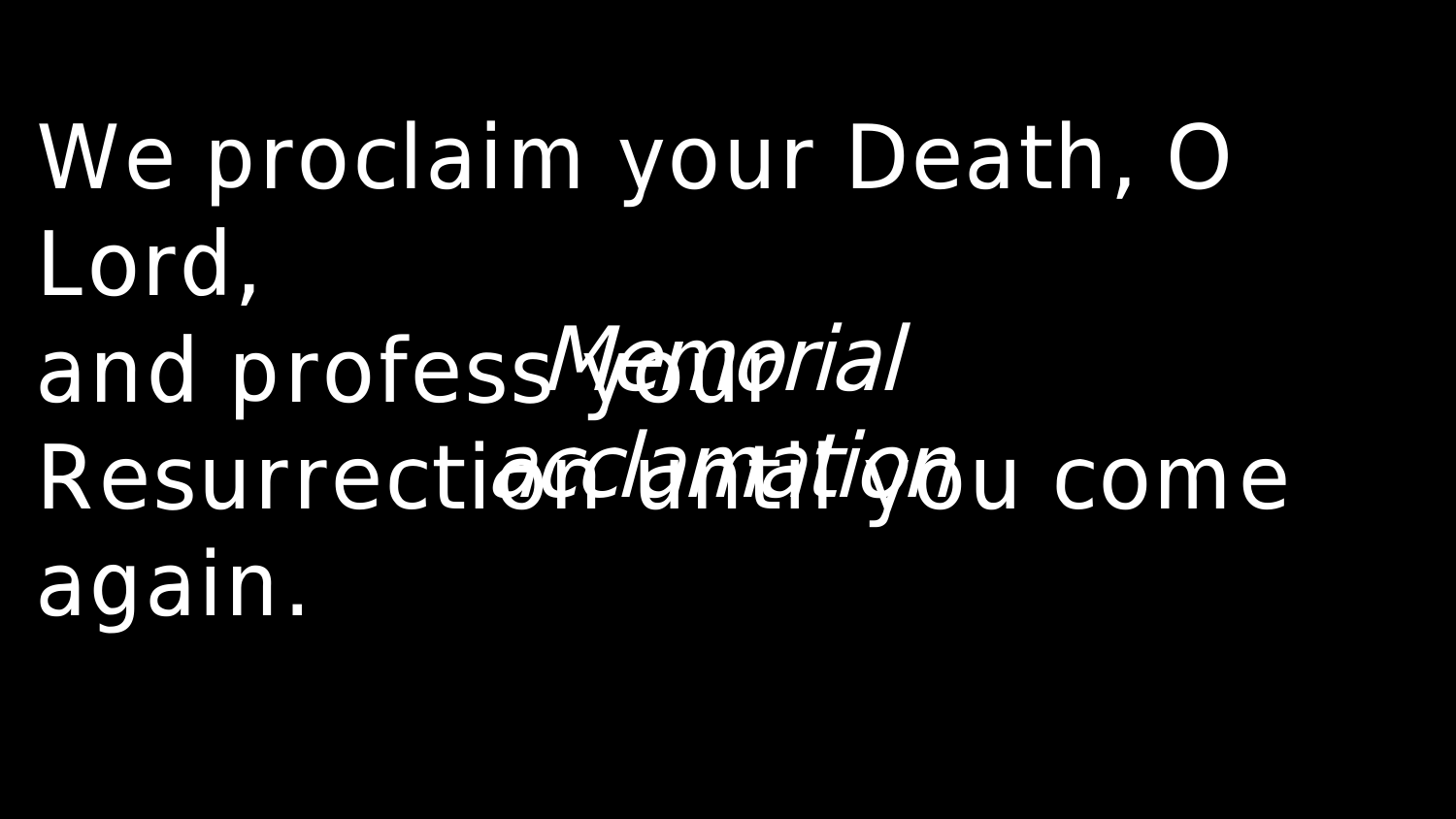

We proclaim your Death, O Lord,
and profess your Resurrection until you come again.
Memorial acclamation